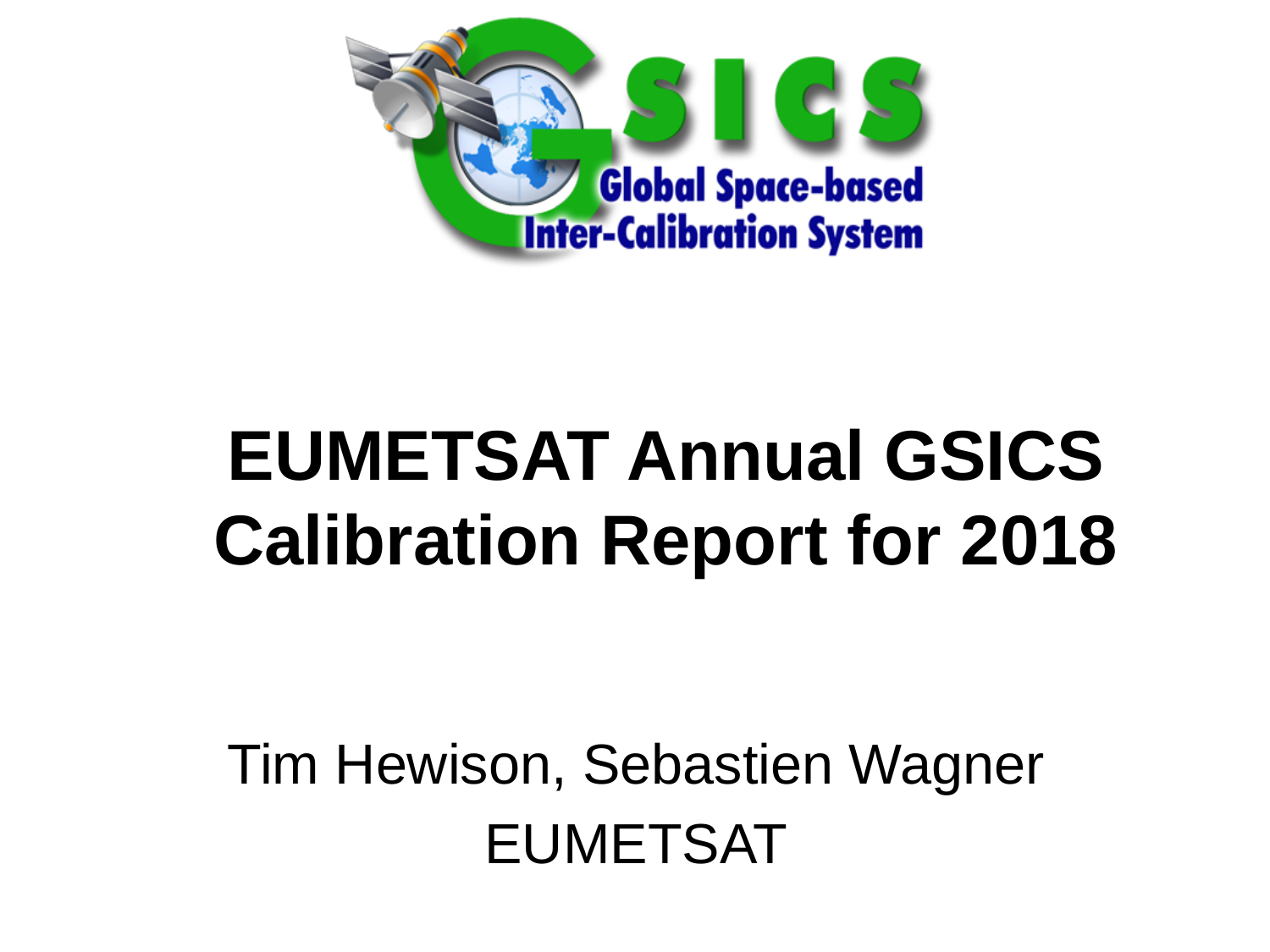

# EUMETSAT Annual GSICS Calibration Report for 2018
Tim Hewison, Sebastien Wagner
EUMETSAT